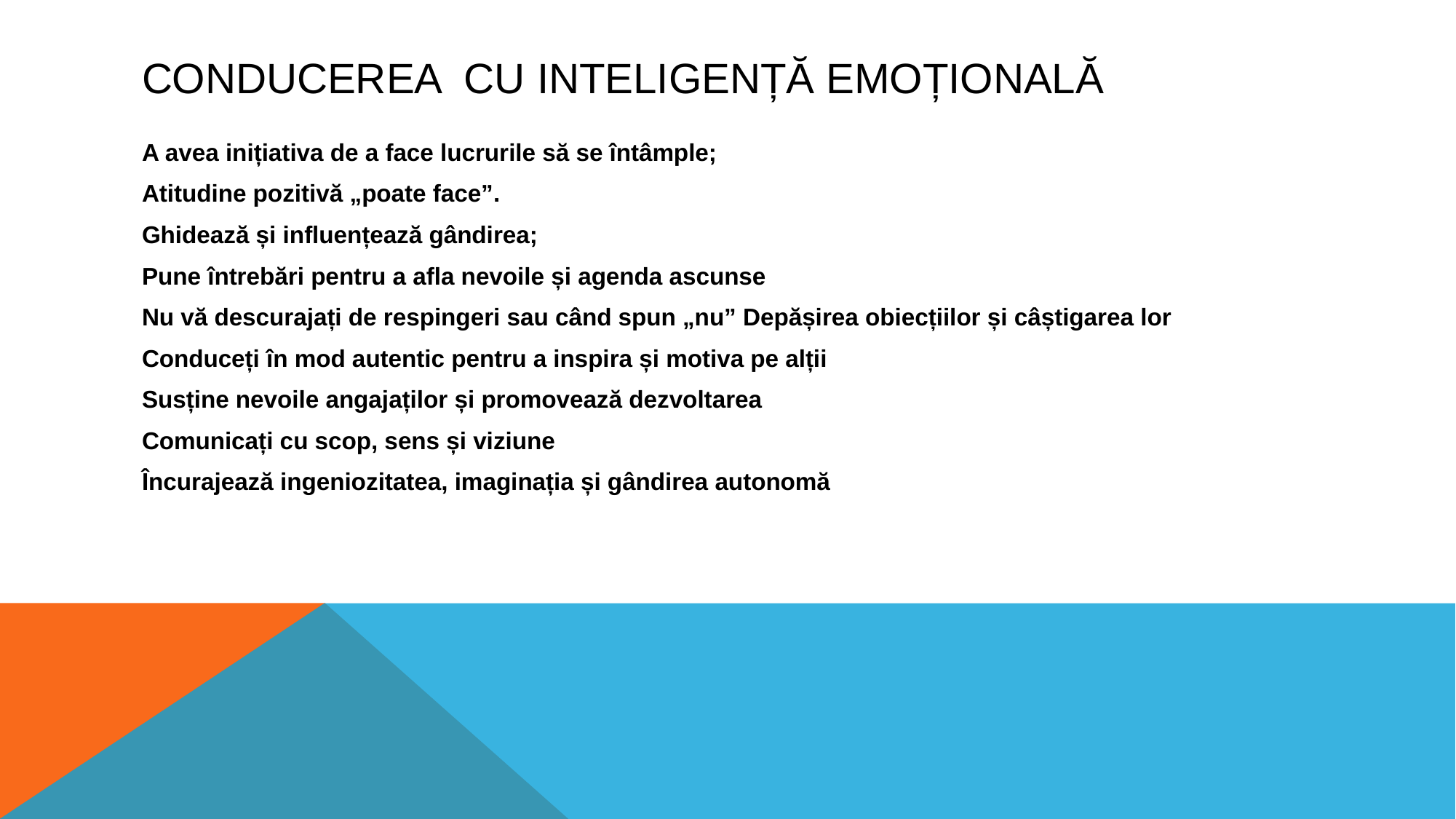

# Conducerea  cu inteligență emoțională
A avea inițiativa de a face lucrurile să se întâmple;
Atitudine pozitivă „poate face”.
Ghidează și influențează gândirea;
Pune întrebări pentru a afla nevoile și agenda ascunse
Nu vă descurajați de respingeri sau când spun „nu” Depășirea obiecțiilor și câștigarea lor
Conduceți în mod autentic pentru a inspira și motiva pe alții
Susține nevoile angajaților și promovează dezvoltarea
Comunicați cu scop, sens și viziune
Încurajează ingeniozitatea, imaginația și gândirea autonomă